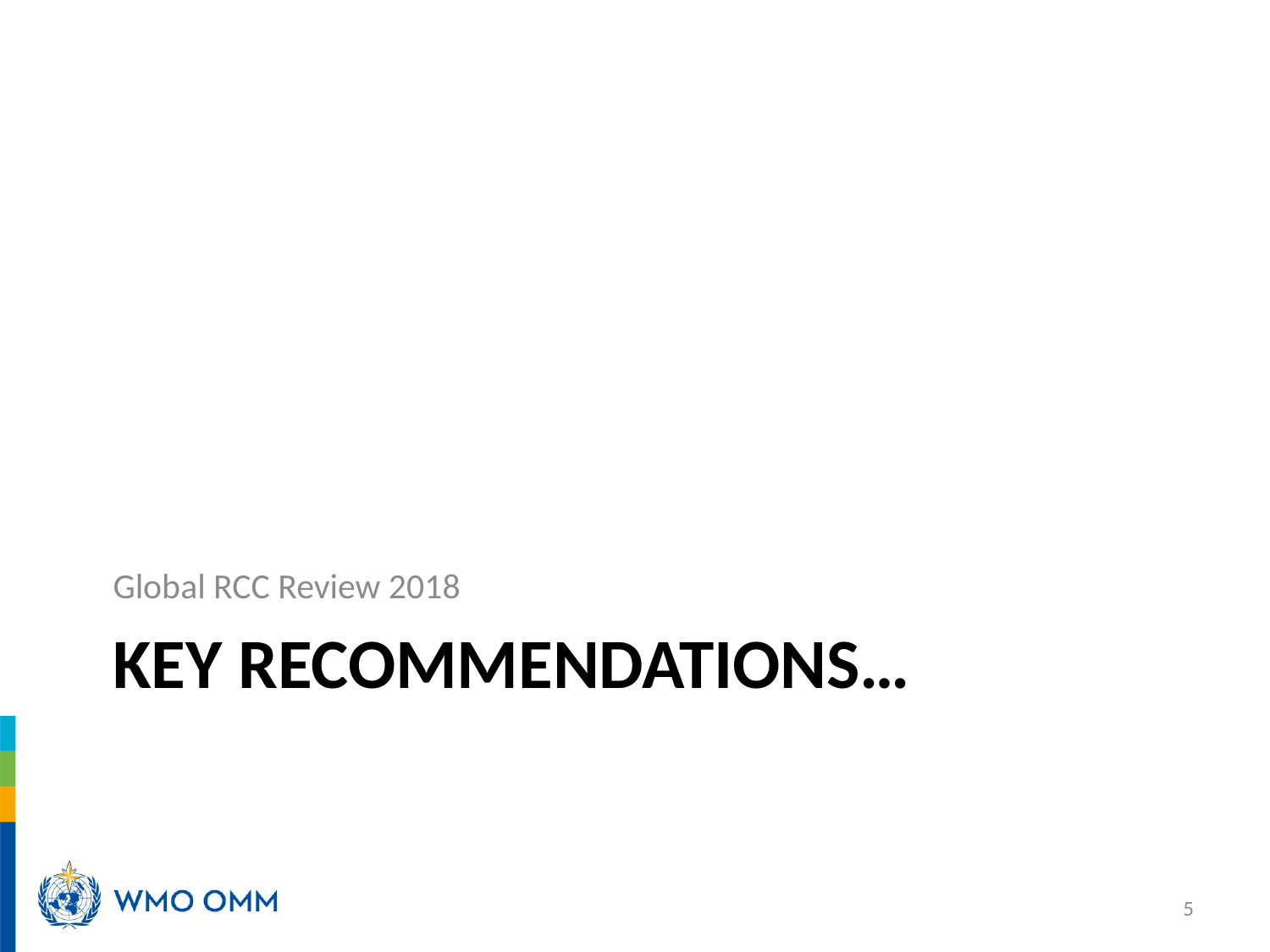

Global RCC Review 2018
# Key recommendations…
5